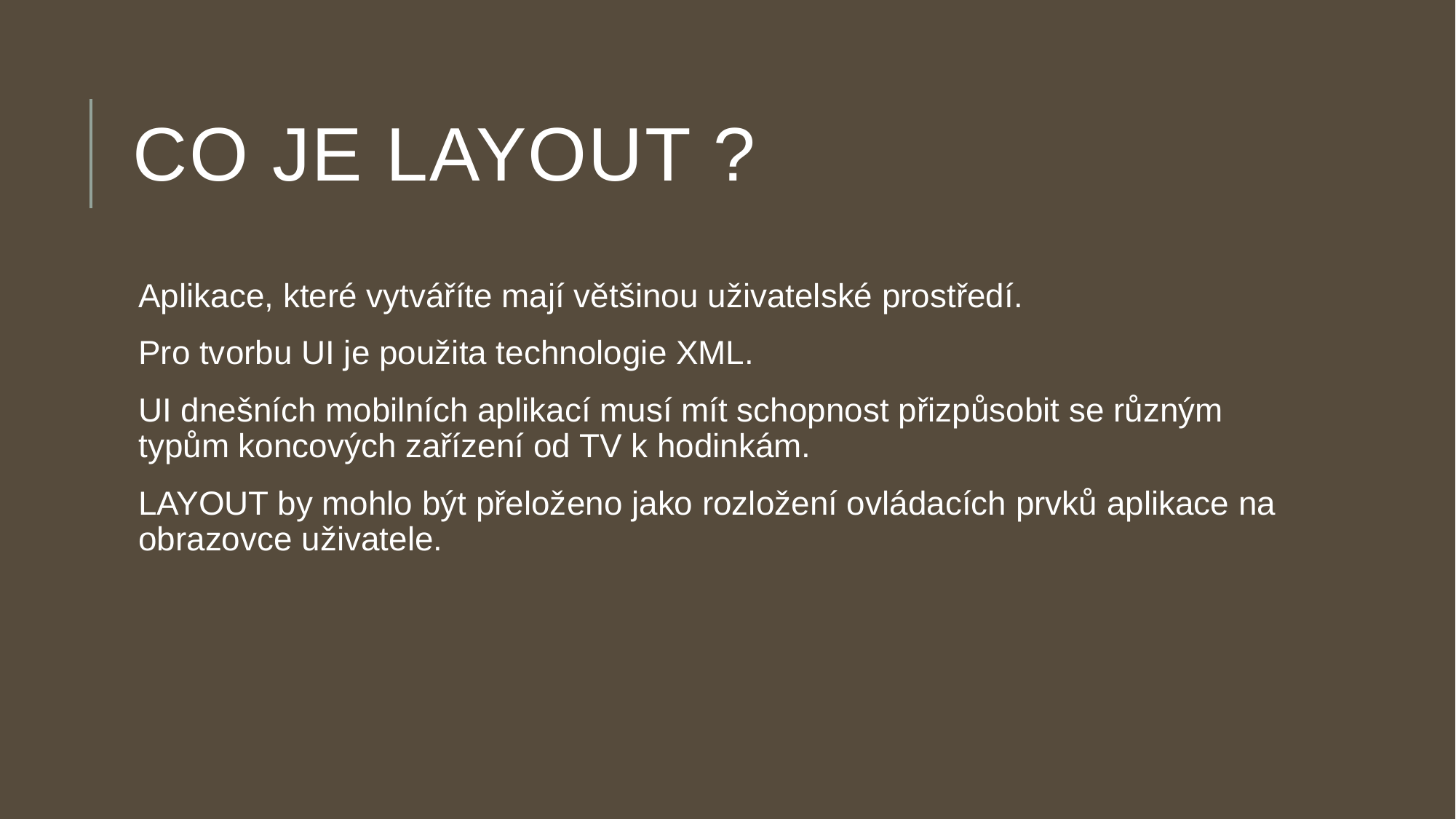

# Co je layout ?
Aplikace, které vytváříte mají většinou uživatelské prostředí.
Pro tvorbu UI je použita technologie XML.
UI dnešních mobilních aplikací musí mít schopnost přizpůsobit se různým typům koncových zařízení od TV k hodinkám.
LAYOUT by mohlo být přeloženo jako rozložení ovládacích prvků aplikace na obrazovce uživatele.